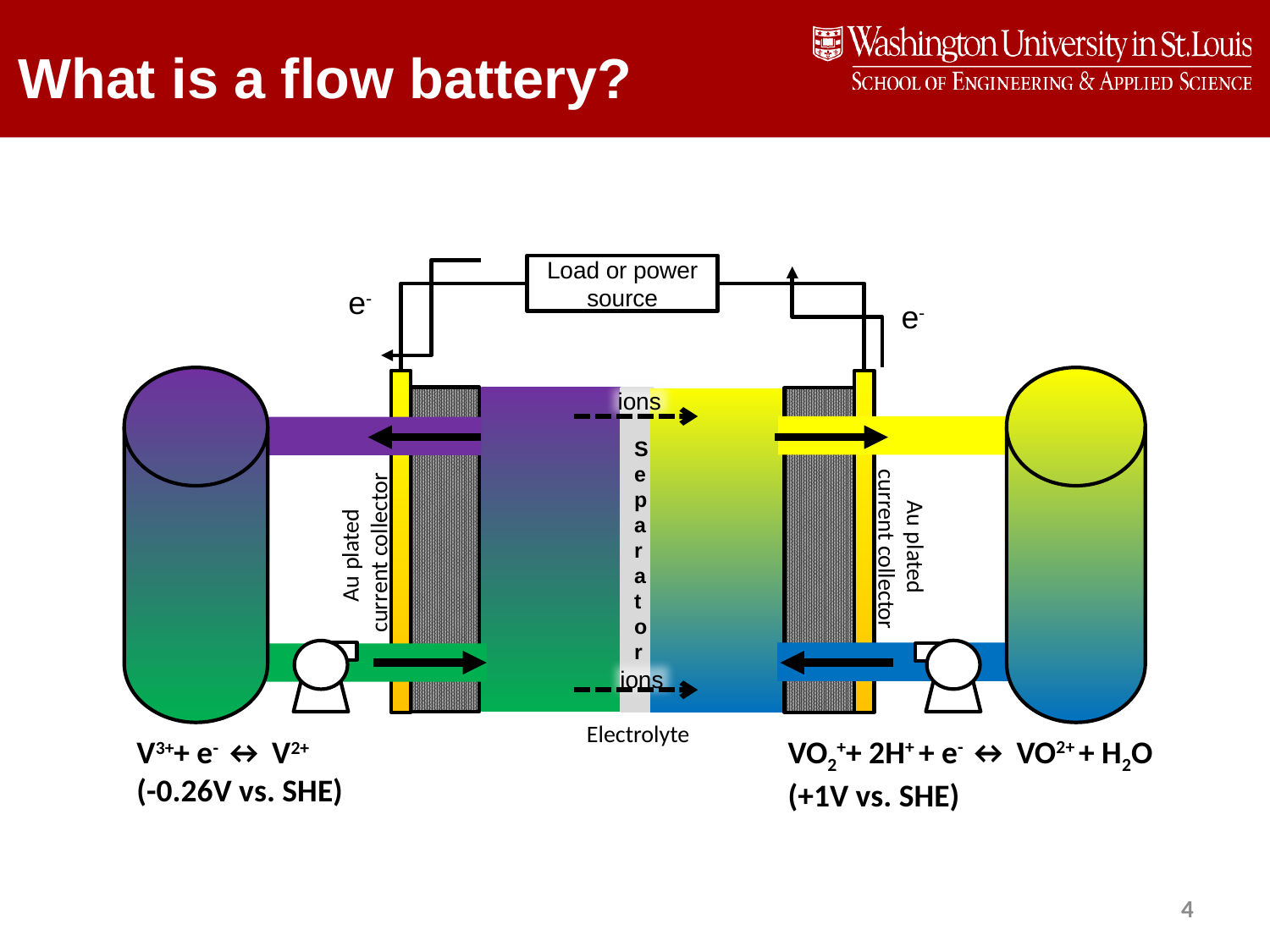

What is a flow battery?
Load or power source
e-
e-

ions

Separator

Au plated
current collector
Au plated
current collector

ions
Electrolyte
VO2++ 2H+ + e- ↔ VO2+ + H2O (+1V vs. SHE)
V3++ e- ↔ V2+
(-0.26V vs. SHE)
4